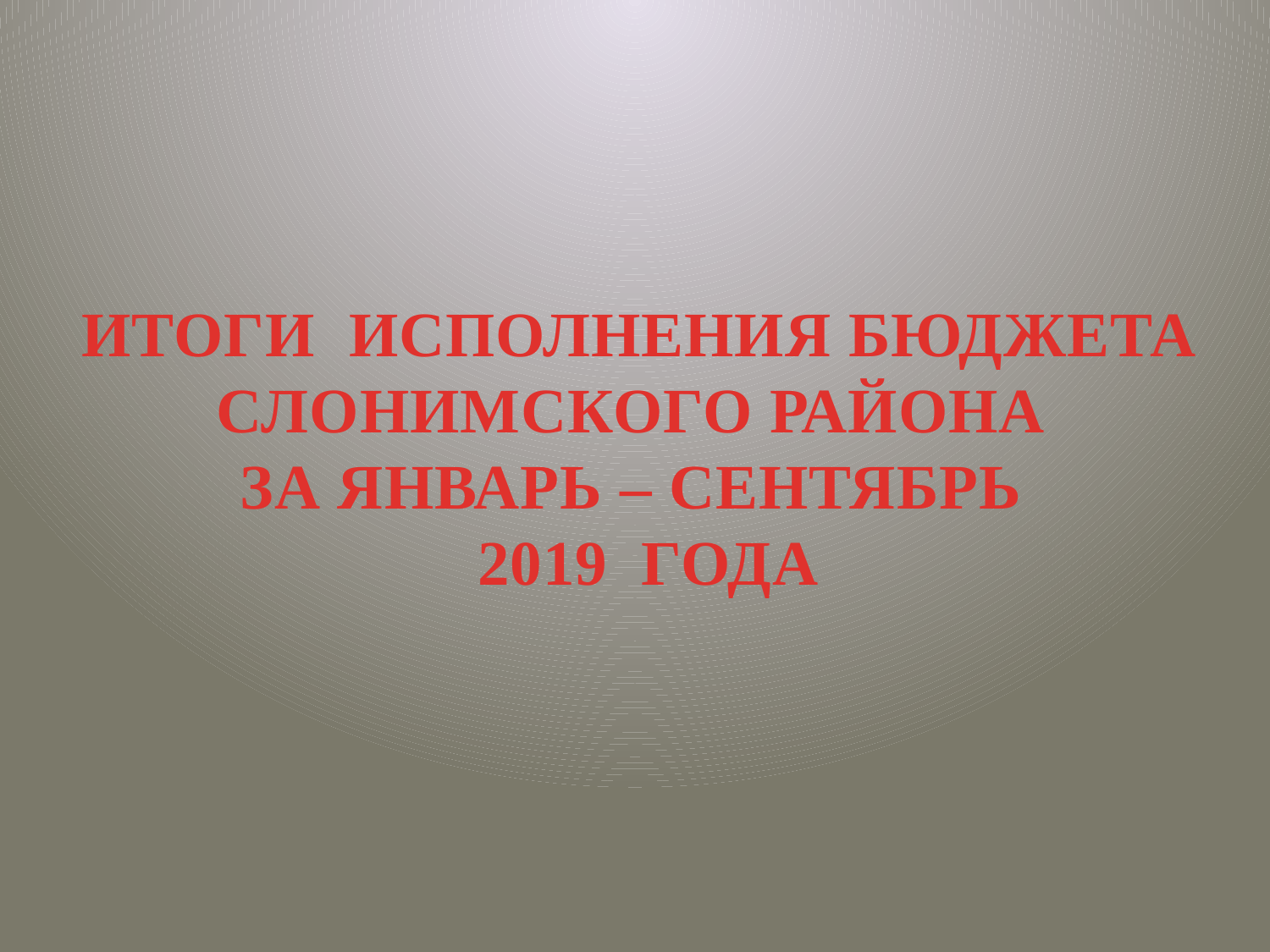

# ИТОГИ  ИСПОЛНЕНИЯ БЮДЖЕТА СЛОНИМСКОГО РАЙОНА ЗА ЯНВАРЬ – СЕНТЯБРЬ 2019  ГОДА